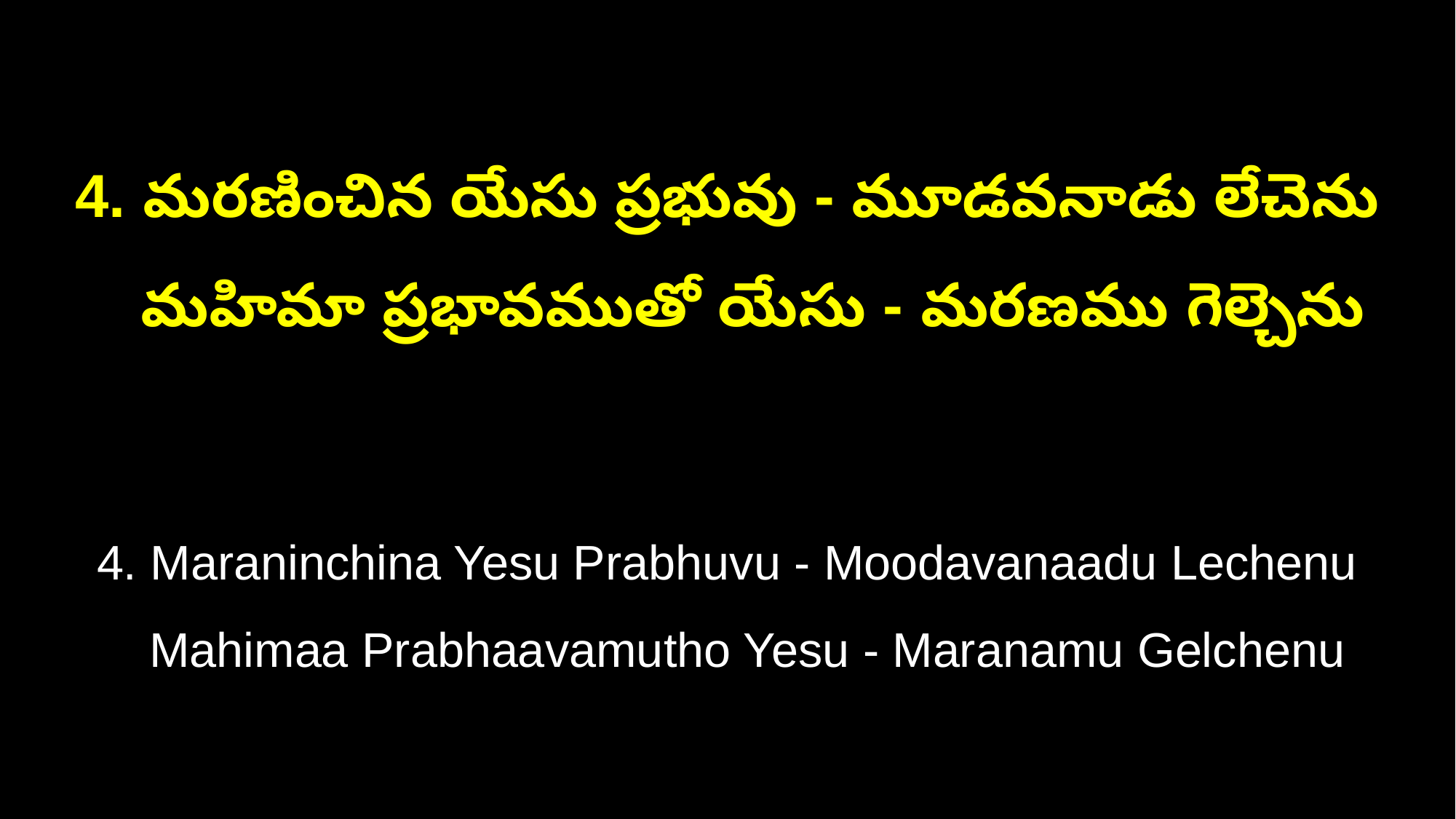

4. మరణించిన యేసు ప్రభువు - మూడవనాడు లేచెను
   మహిమా ప్రభావముతో యేసు - మరణము గెల్చెను
4. Maraninchina Yesu Prabhuvu - Moodavanaadu Lechenu
   Mahimaa Prabhaavamutho Yesu - Maranamu Gelchenu